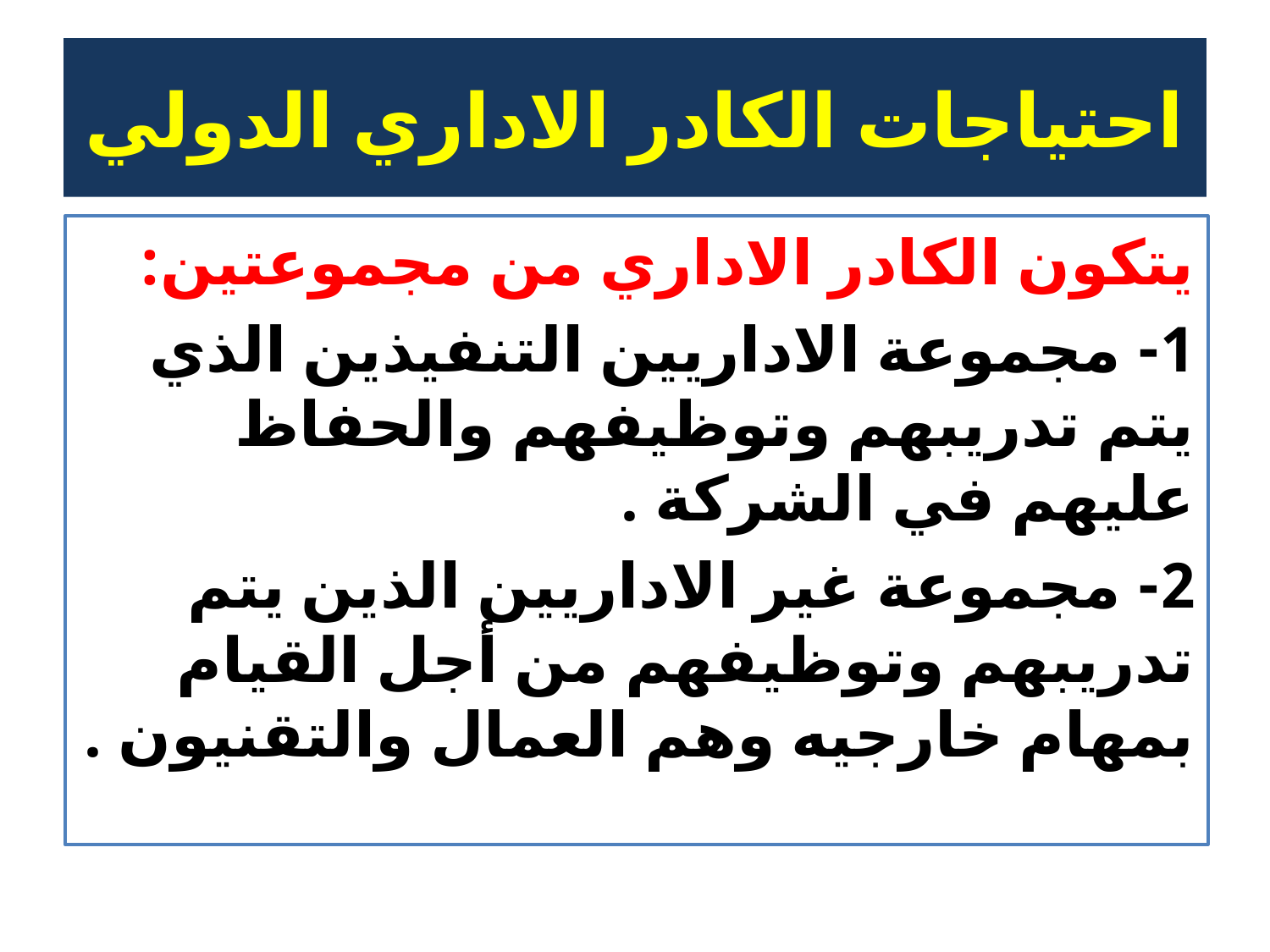

# احتياجات الكادر الاداري الدولي
يتكون الكادر الاداري من مجموعتين:
1- مجموعة الاداريين التنفيذين الذي يتم تدريبهم وتوظيفهم والحفاظ عليهم في الشركة .
2- مجموعة غير الاداريين الذين يتم تدريبهم وتوظيفهم من أجل القيام بمهام خارجيه وهم العمال والتقنيون .